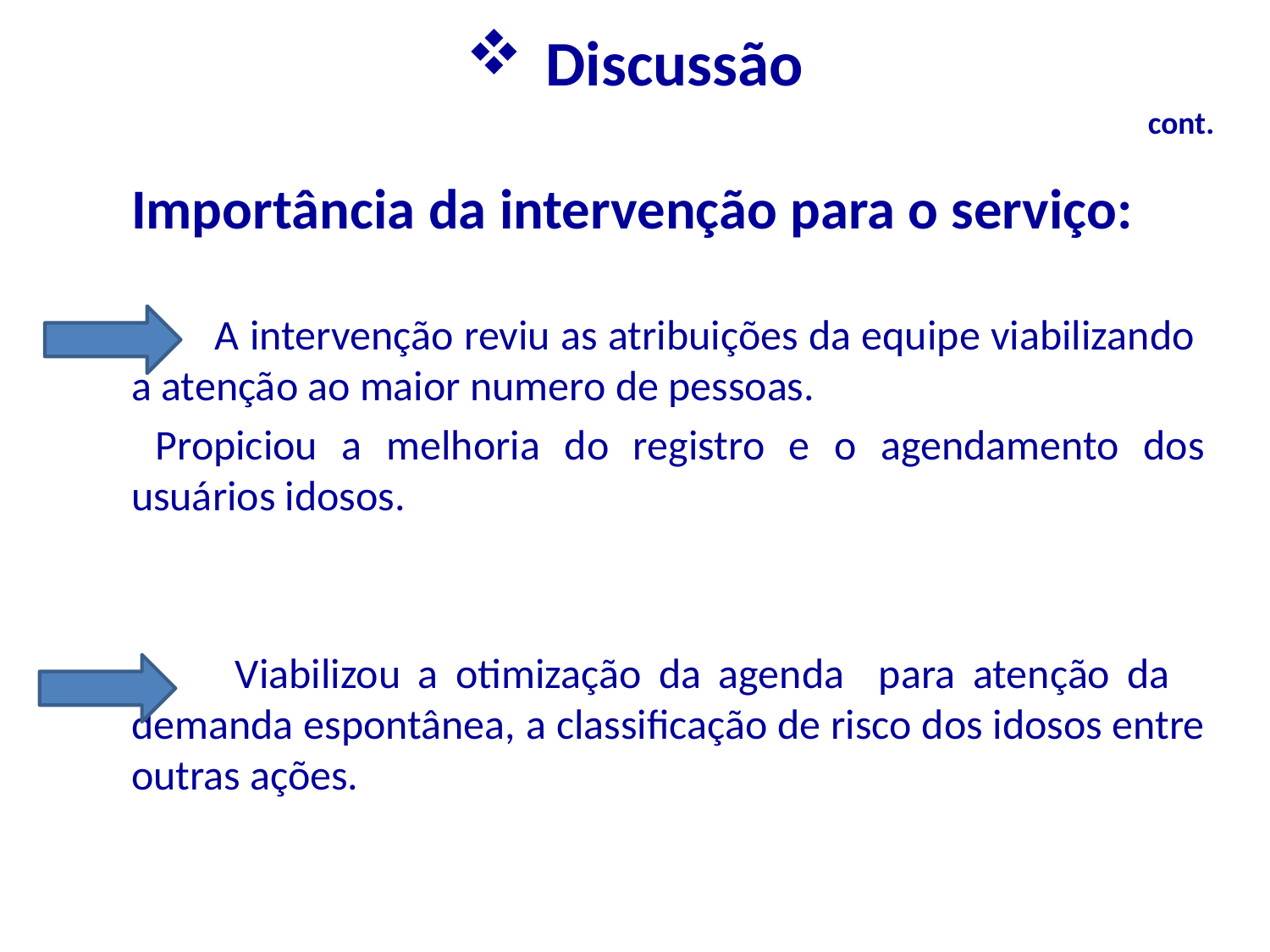

# Discussão
cont.
Importância da intervenção para o serviço:

        A intervenção reviu as atribuições da equipe viabilizando  a atenção ao maior numero de pessoas.
 Propiciou a melhoria do registro e o agendamento dos usuários idosos.

      Viabilizou a otimização da agenda  para atenção da   demanda espontânea, a classificação de risco dos idosos entre outras ações.